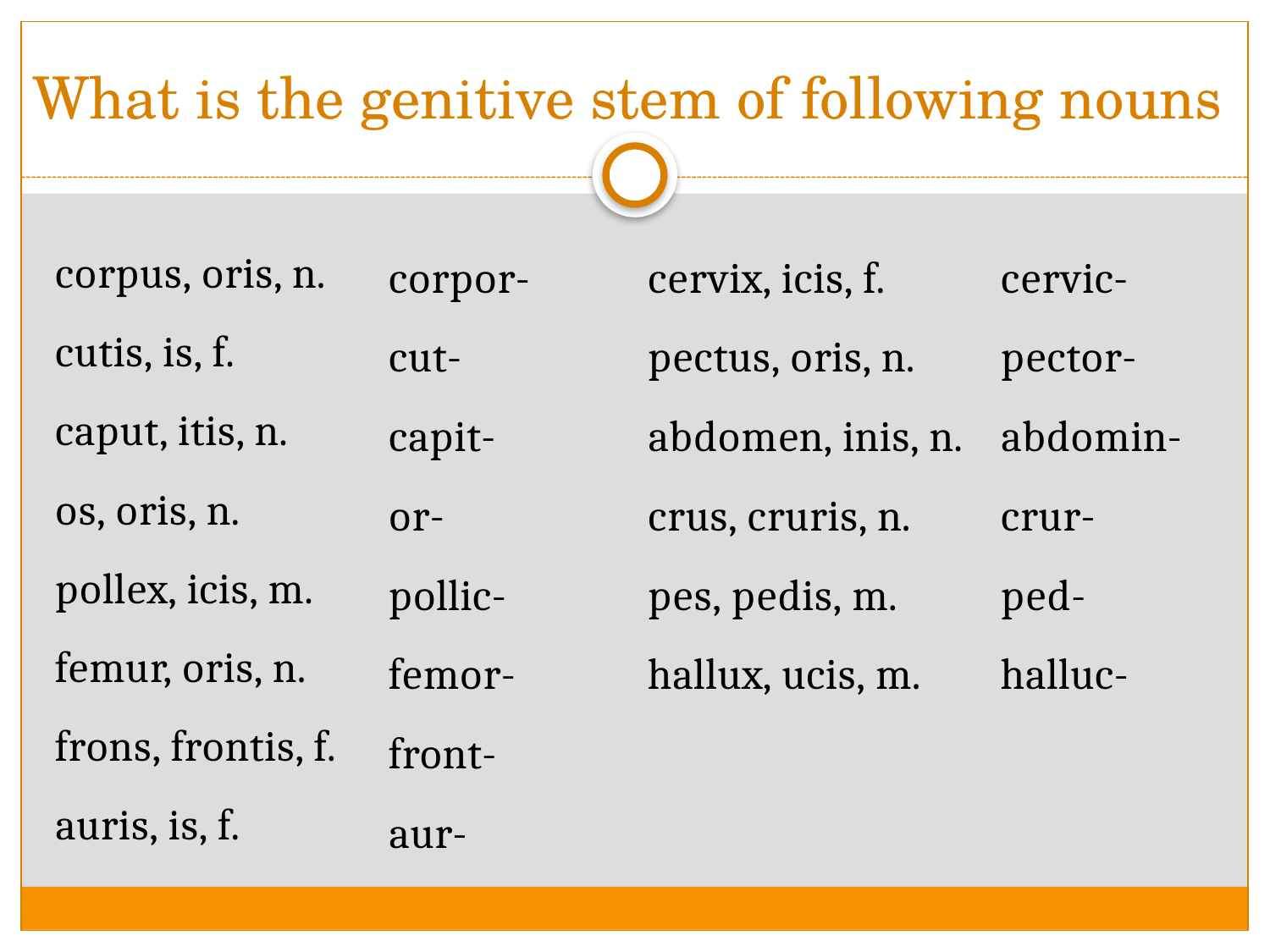

# What is the genitive stem of following nouns
corpus, oris, n.
cutis, is, f.
caput, itis, n.
os, oris, n.
pollex, icis, m.
femur, oris, n.
frons, frontis, f.
auris, is, f.

corpor-
cut-
capit-
or-
pollic-
femor-
front-
aur-
cervix, icis, f.
pectus, oris, n. abdomen, inis, n.
crus, cruris, n.
pes, pedis, m.
hallux, ucis, m.
cervic-
pector-
abdomin-
crur-
ped-
halluc-